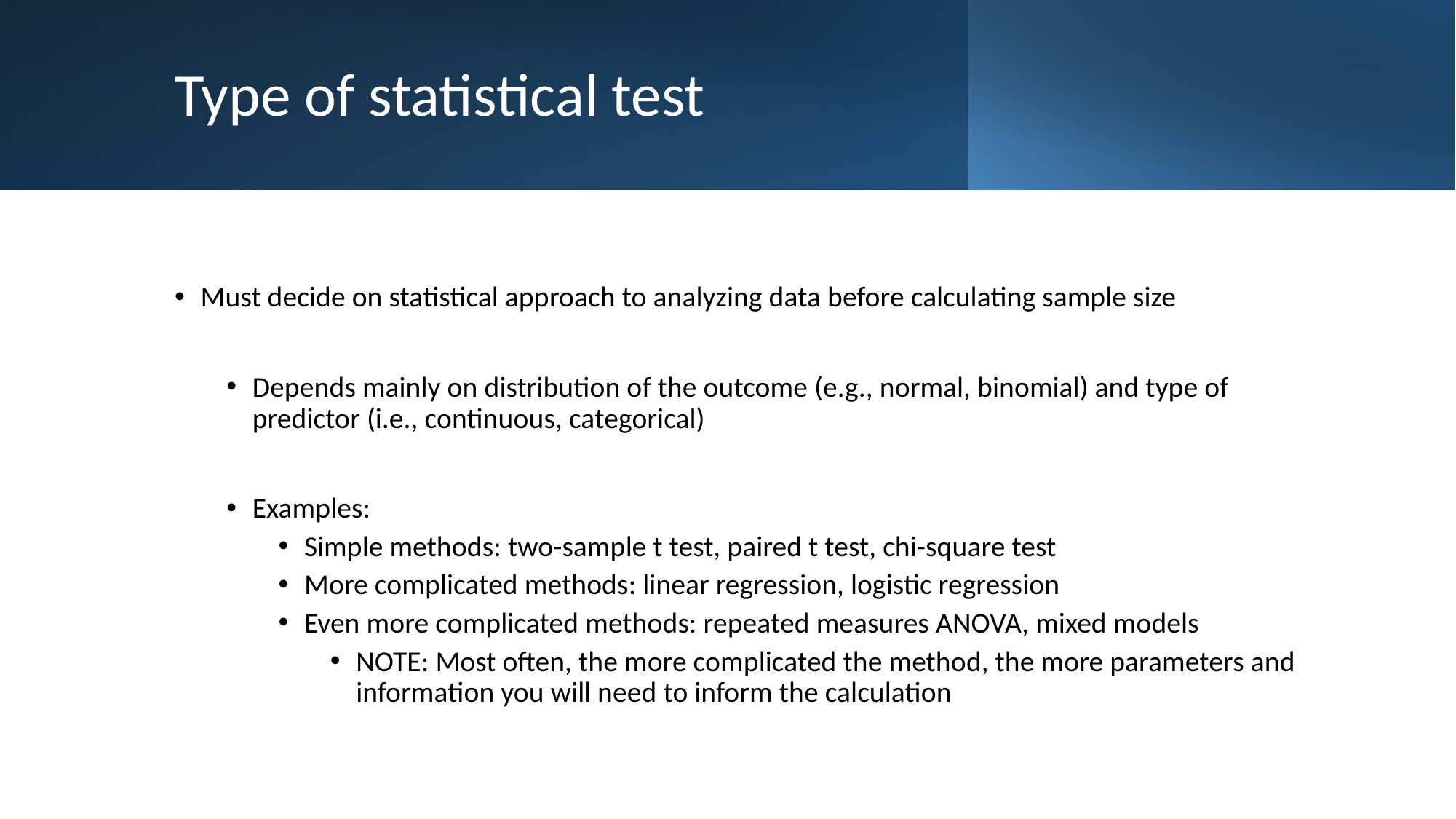

# Type of statistical test
Must decide on statistical approach to analyzing data before calculating sample size

Depends mainly on distribution of the outcome (e.g., normal, binomial) and type of predictor (i.e., continuous, categorical)

Examples:
Simple methods: two-sample t test, paired t test, chi-square test
More complicated methods: linear regression, logistic regression
Even more complicated methods: repeated measures ANOVA, mixed models
NOTE: Most often, the more complicated the method, the more parameters and information you will need to inform the calculation